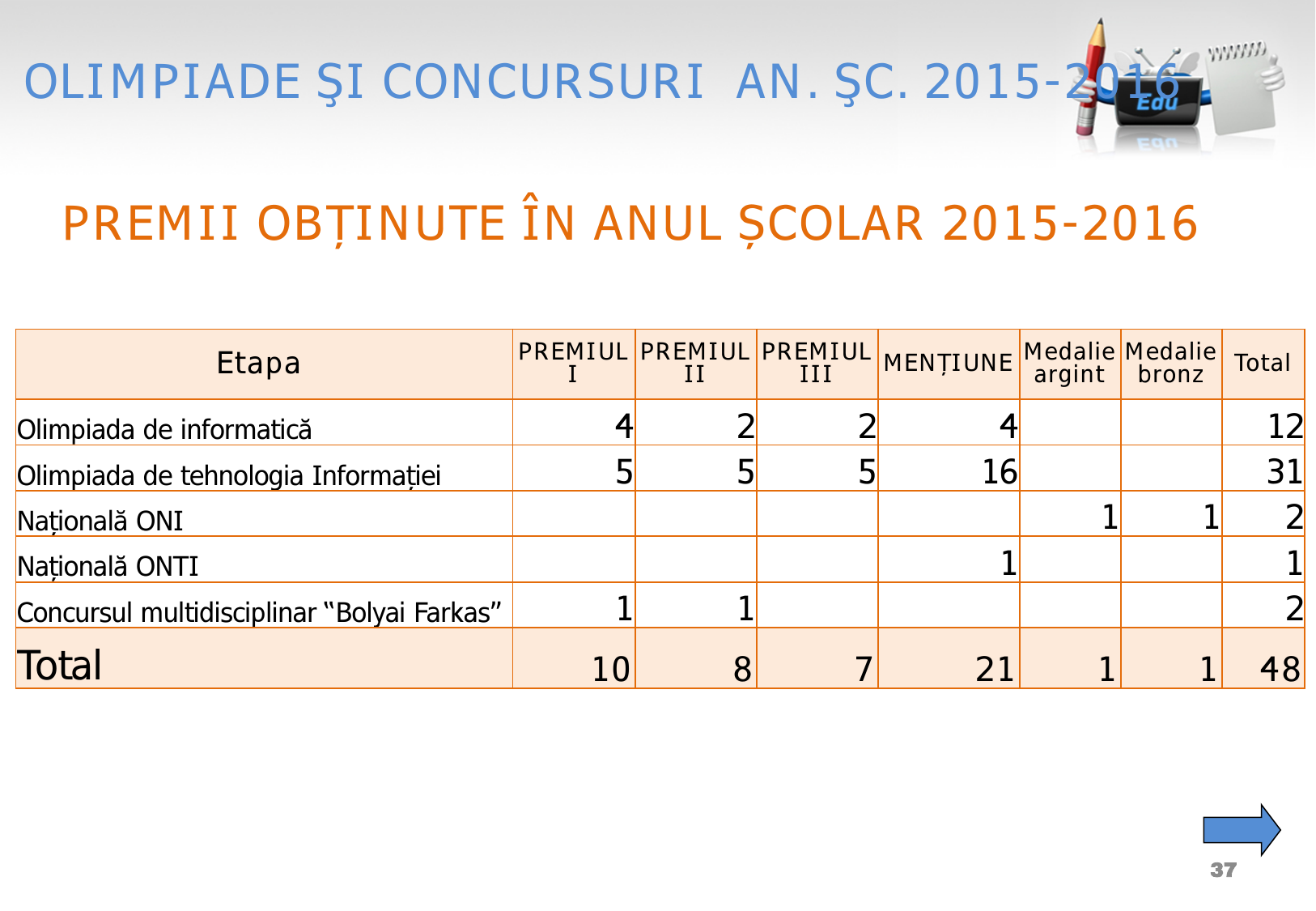

# OLIMPIADE ŞI CONCURSURI  AN. ŞC. 2015-2016
PREMII OBȚINUTE ÎN ANUL ȘCOLAR 2015-2016

| Etapa | PREMIUL I | PREMIUL II | PREMIUL III | MENȚIUNE | Medalie argint | Medalie bronz | Total |
| --- | --- | --- | --- | --- | --- | --- | --- |
| Olimpiada de informatică | 4 | 2 | 2 | 4 |  |  | 12 |
| Olimpiada de tehnologia Informației | 5 | 5 | 5 | 16 |  |  | 31 |
| Națională ONI |  |  |  |  | 1 | 1 | 2 |
| Națională ONTI |  |  |  | 1 |  |  | 1 |
| Concursul multidisciplinar “Bolyai Farkas” | 1 | 1 |  |  |  |  | 2 |
| Total | 10 | 8 | 7 | 21 | 1 | 1 | 48 |

37